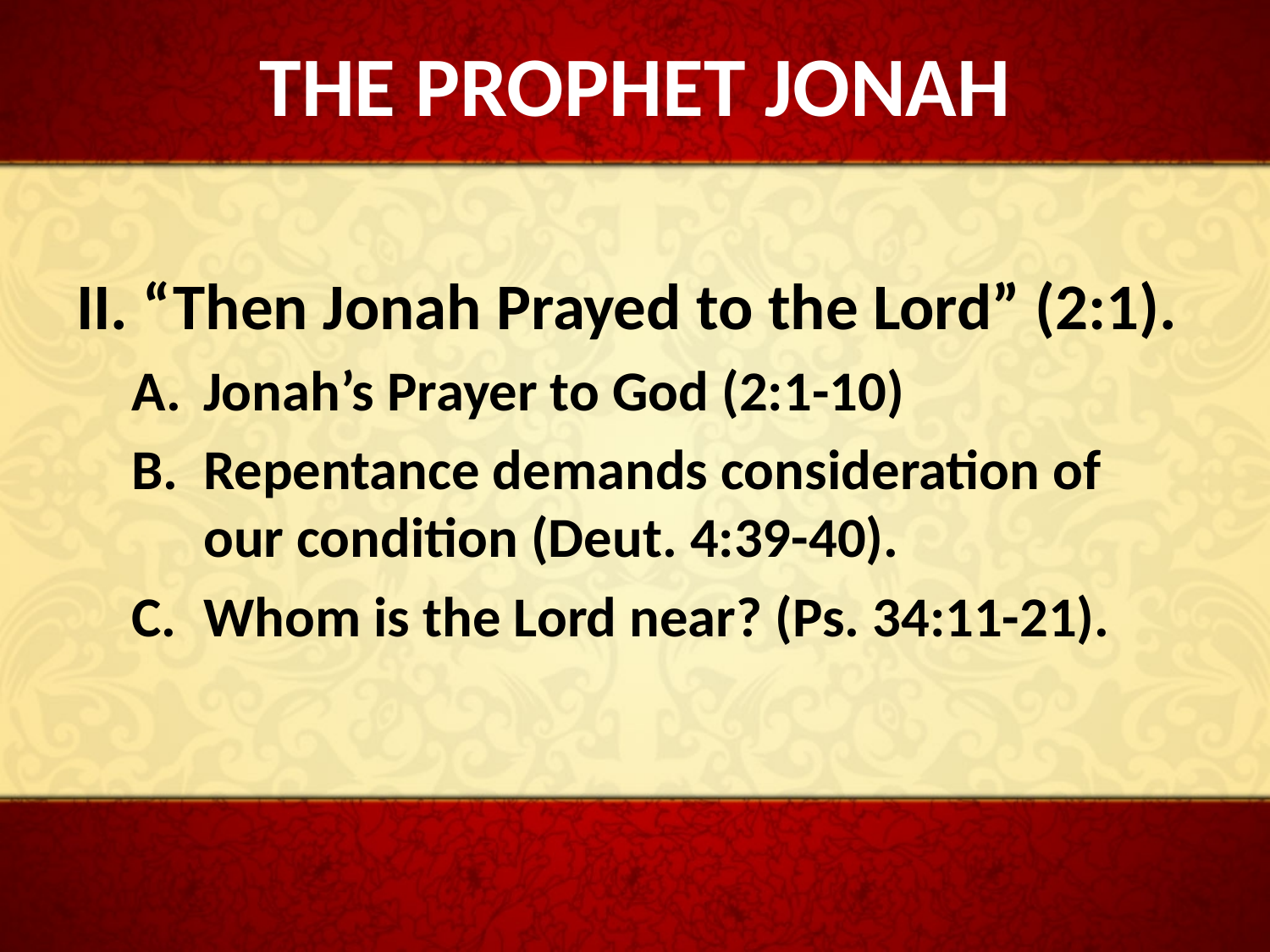

# The Prophet Jonah
II. “Then Jonah Prayed to the Lord” (2:1).
Jonah’s Prayer to God (2:1-10)
Repentance demands consideration of our condition (Deut. 4:39-40).
Whom is the Lord near? (Ps. 34:11-21).